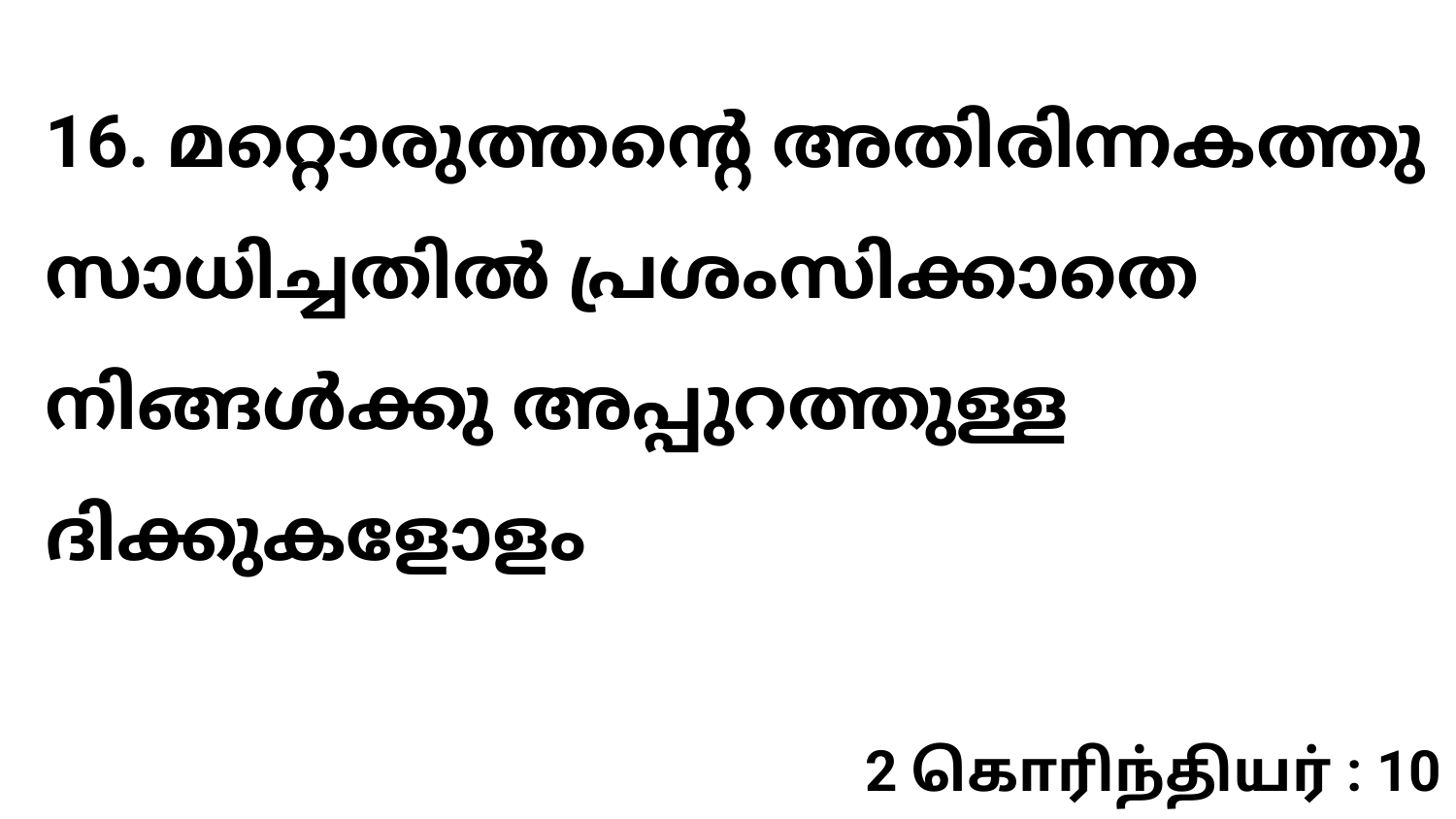

16. മറ്റൊരുത്തന്റെ അതിരിന്നകത്തു സാധിച്ചതിൽ പ്രശംസിക്കാതെ നിങ്ങൾക്കു അപ്പുറത്തുള്ള ദിക്കുകളോളം
2 கொரிந்தியர் : 10